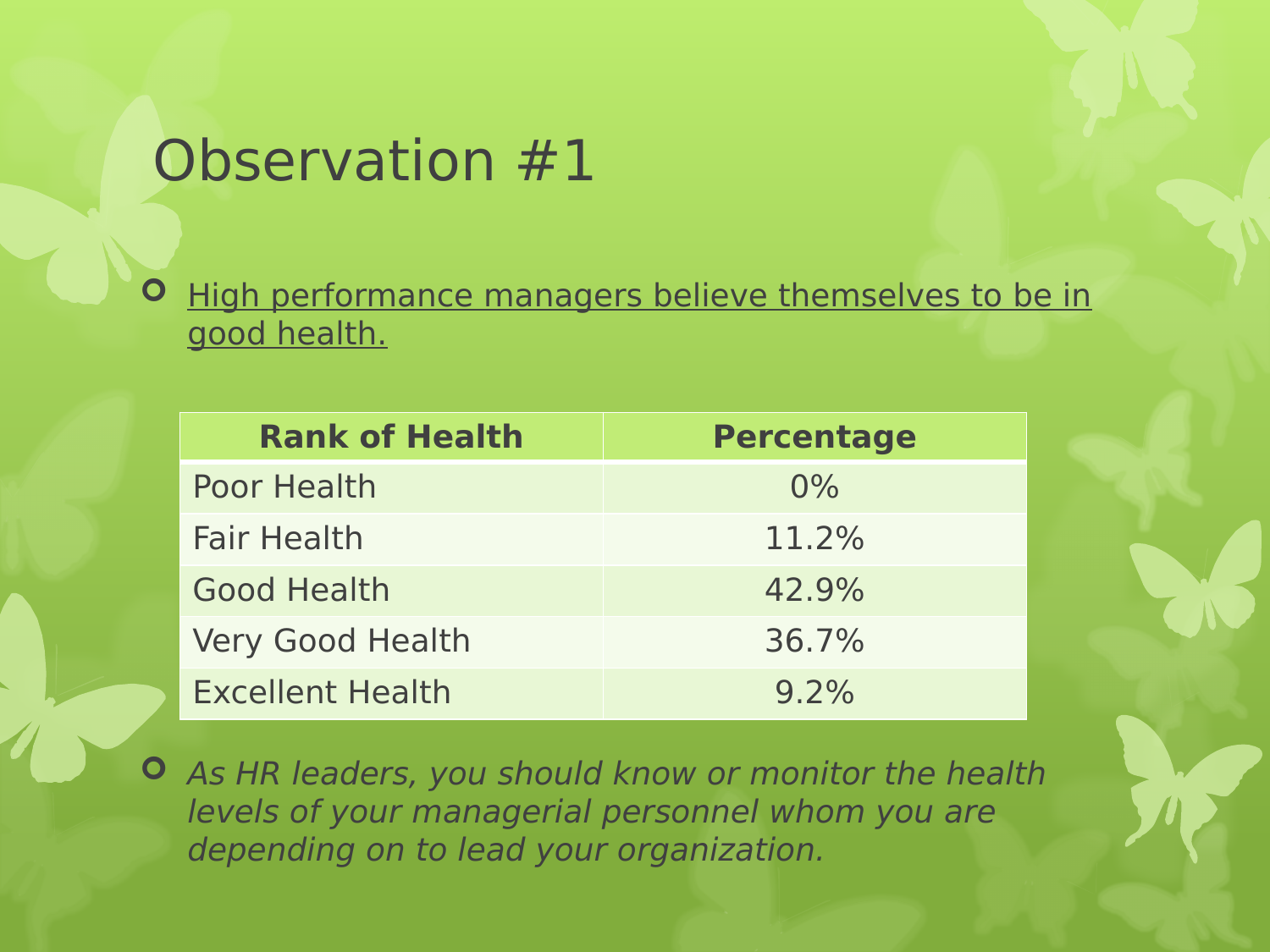

# Observation #1
High performance managers believe themselves to be in good health.

As HR leaders, you should know or monitor the health levels of your managerial personnel whom you are depending on to lead your organization.
| Rank of Health | Percentage |
| --- | --- |
| Poor Health | 0% |
| Fair Health | 11.2% |
| Good Health | 42.9% |
| Very Good Health | 36.7% |
| Excellent Health | 9.2% |